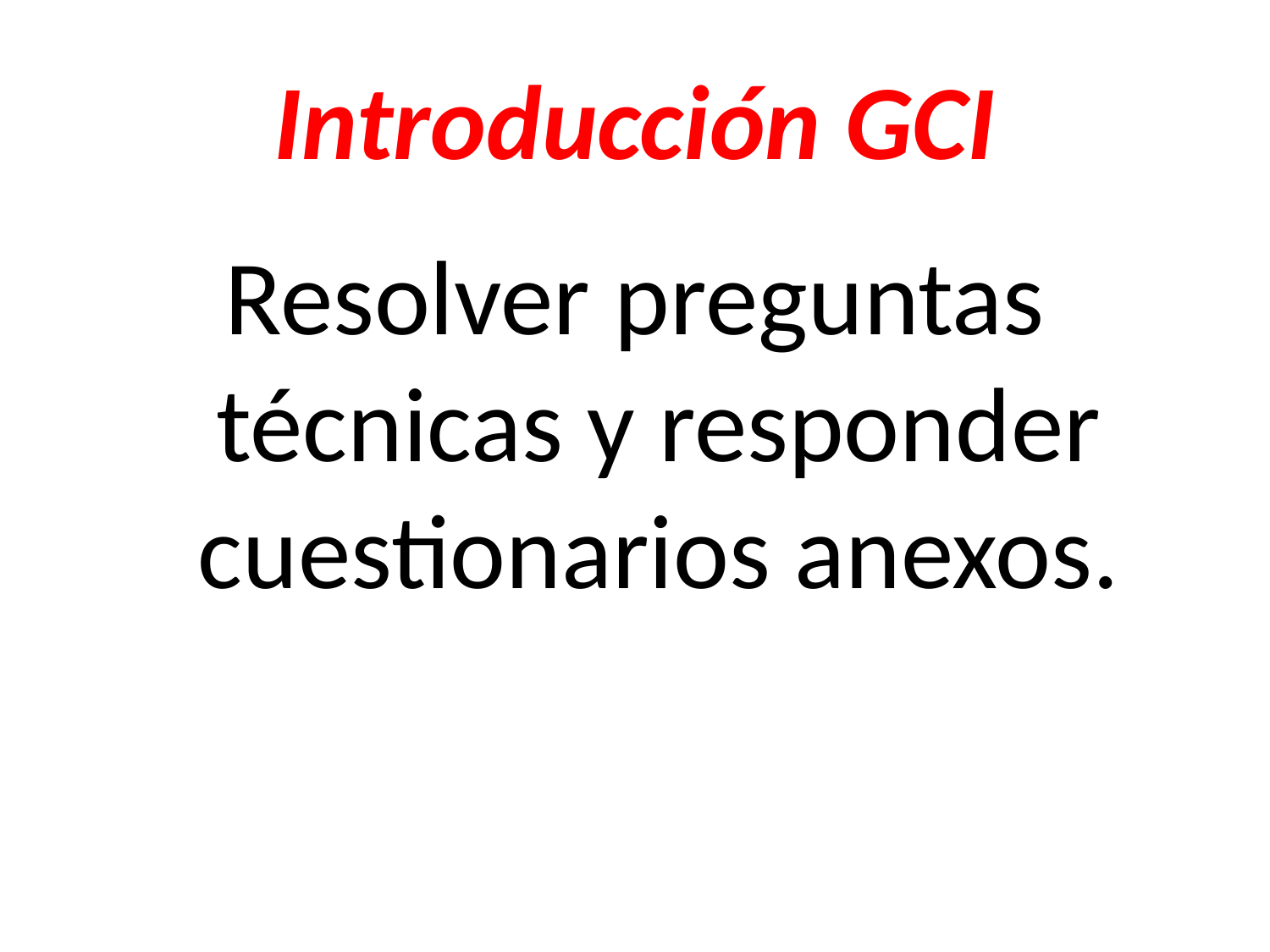

# Introducción GCI
Resolver preguntas técnicas y responder cuestionarios anexos.